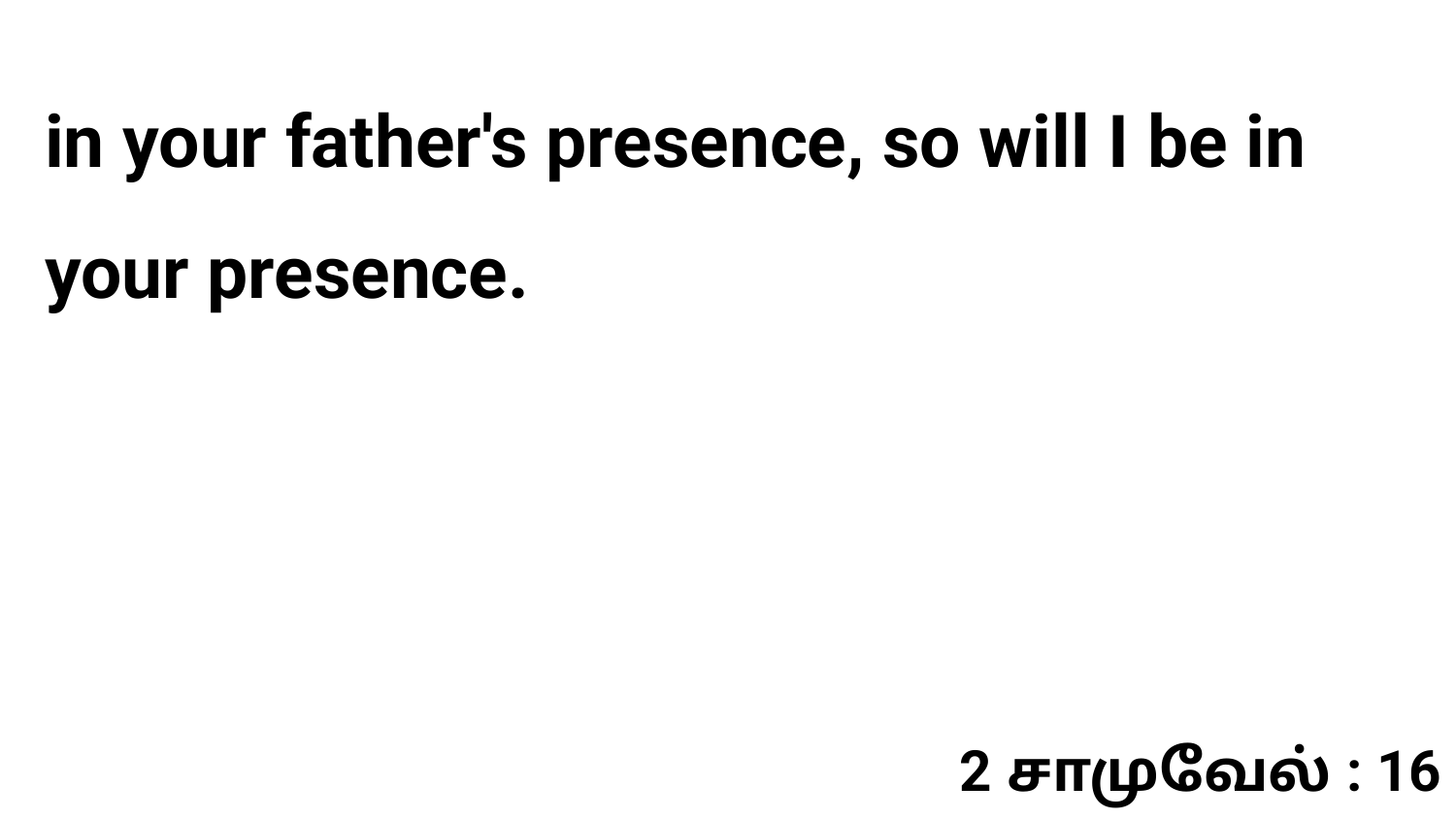

in your father's presence, so will I be in your presence.
2 சாமுவேல் : 16